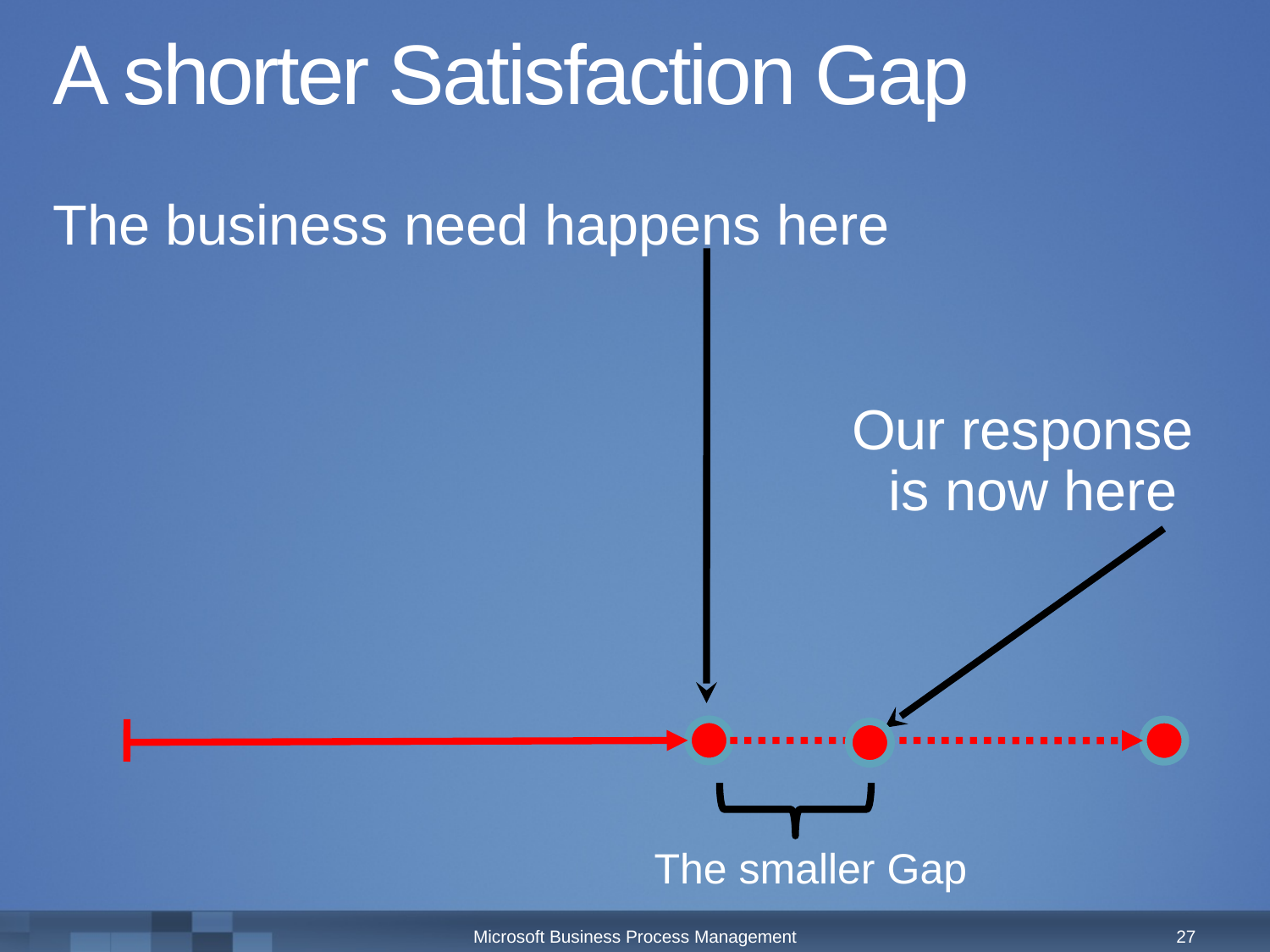

# A shorter Satisfaction Gap
The business need happens here

                                                   Our response
                                                  is now here

                            The smaller Gap

Microsoft Business Process Management
27